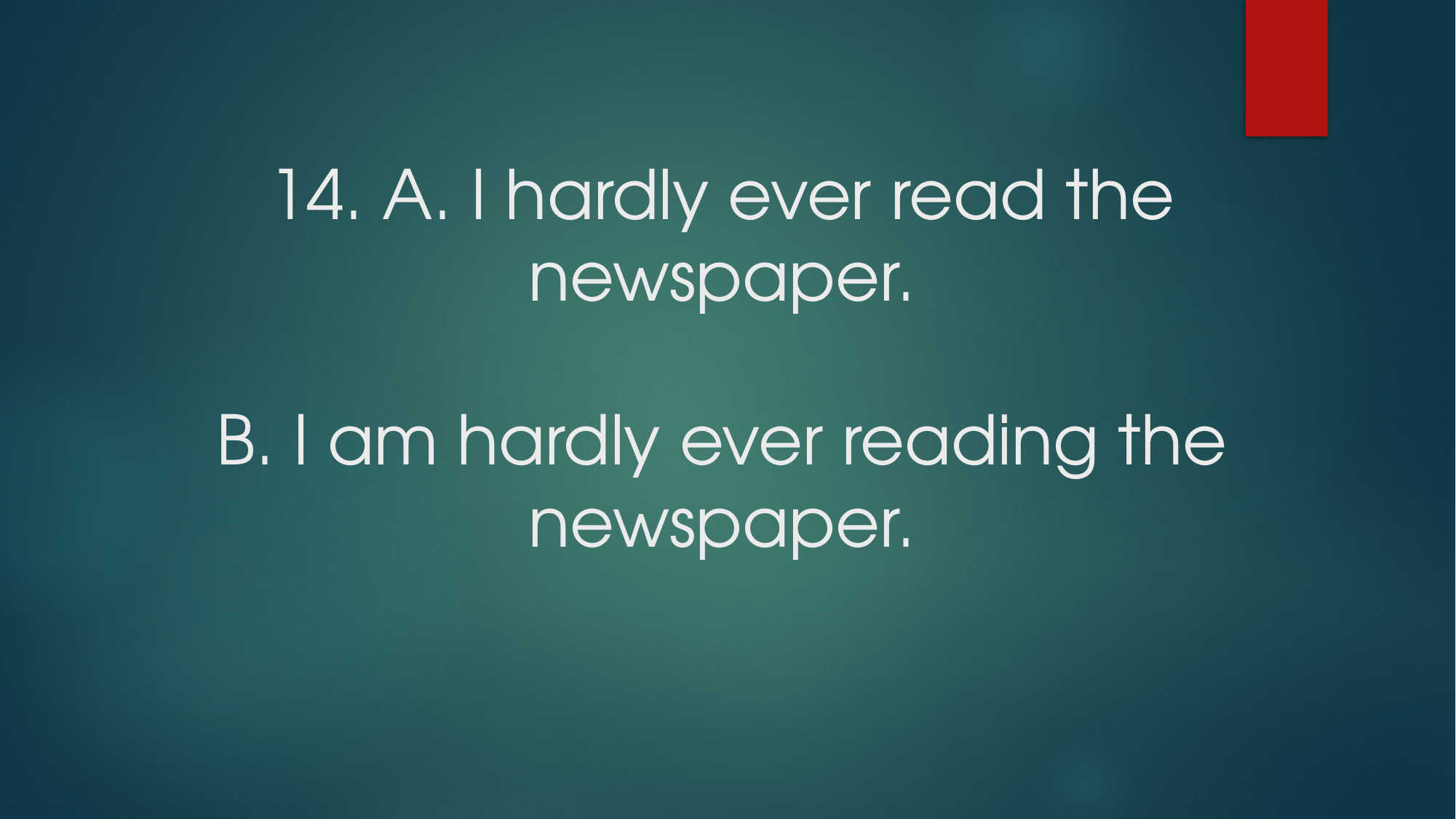

# 14. A. I hardly ever read the newspaper. B. I am hardly ever reading the newspaper.